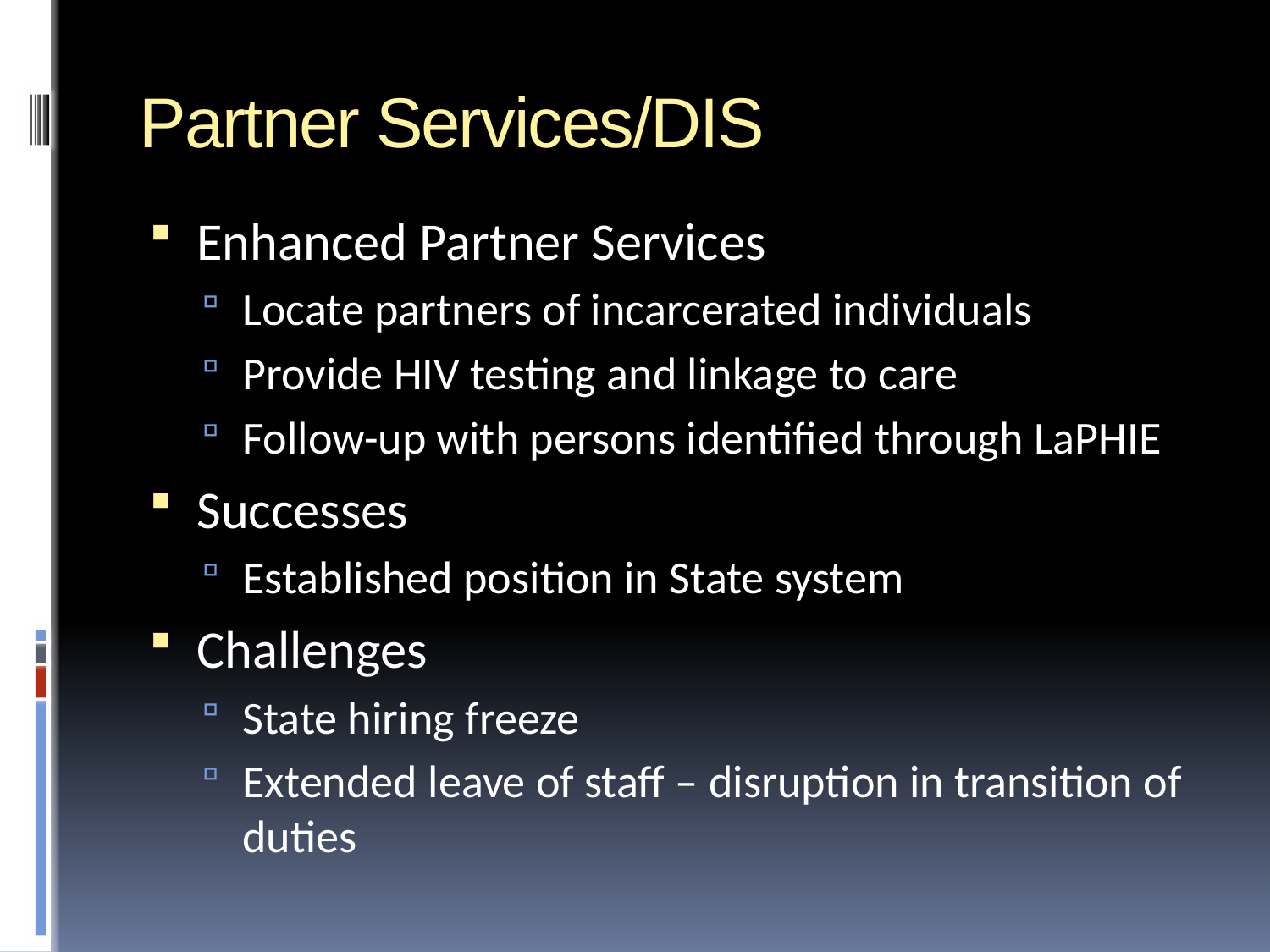

# Partner Services/DIS
Enhanced Partner Services
Locate partners of incarcerated individuals
Provide HIV testing and linkage to care
Follow-up with persons identified through LaPHIE
Successes
Established position in State system
Challenges
State hiring freeze
Extended leave of staff – disruption in transition of duties